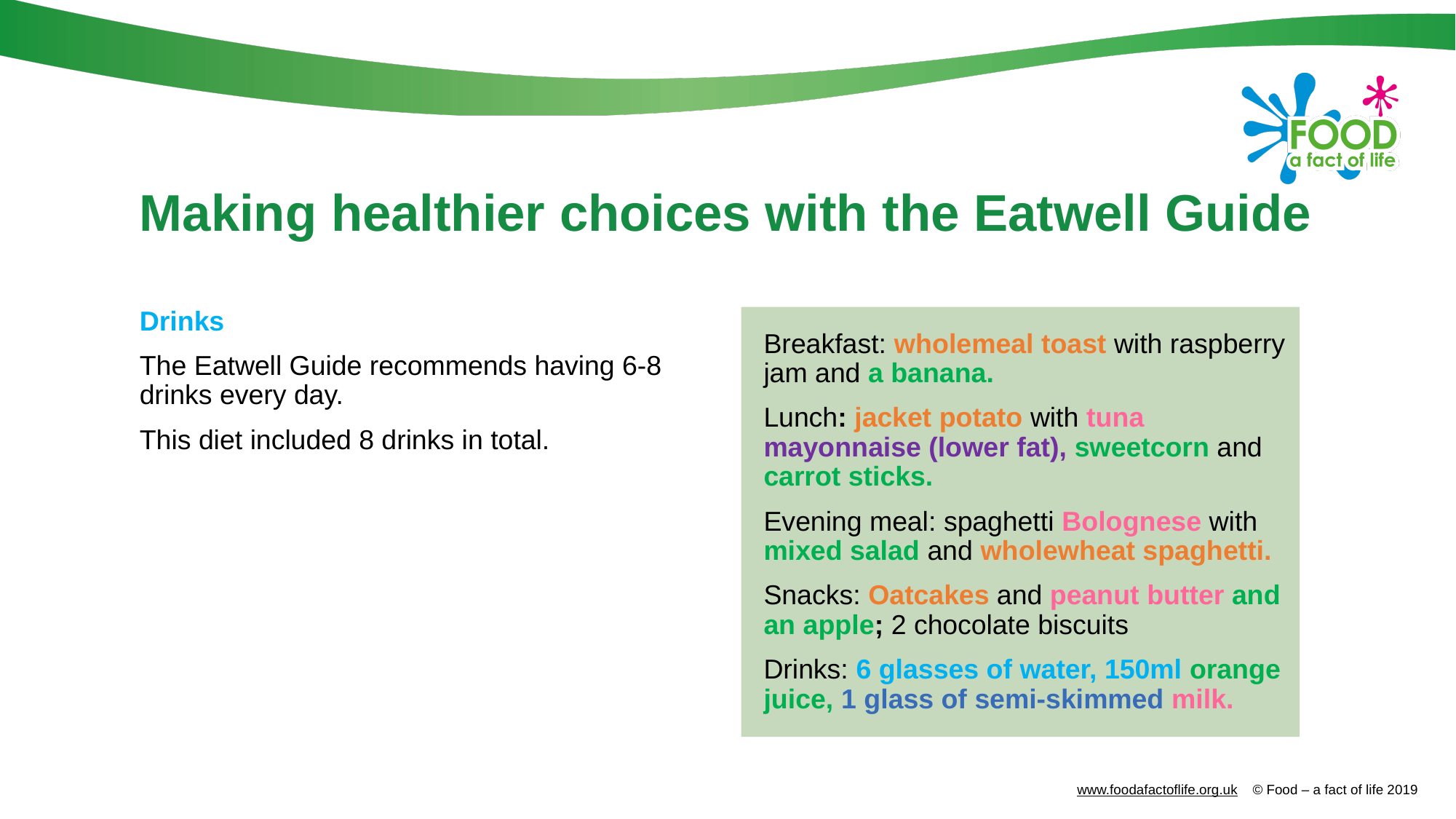

# Making healthier choices with the Eatwell Guide
Drinks
The Eatwell Guide recommends having 6-8 drinks every day.
This diet included 8 drinks in total.

Breakfast: wholemeal toast with raspberry jam and a banana.
Lunch: jacket potato with tuna mayonnaise (lower fat), sweetcorn and carrot sticks.
Evening meal: spaghetti Bolognese with mixed salad and wholewheat spaghetti.
Snacks: Oatcakes and peanut butter and an apple; 2 chocolate biscuits
Drinks: 6 glasses of water, 150ml orange juice, 1 glass of semi-skimmed milk.